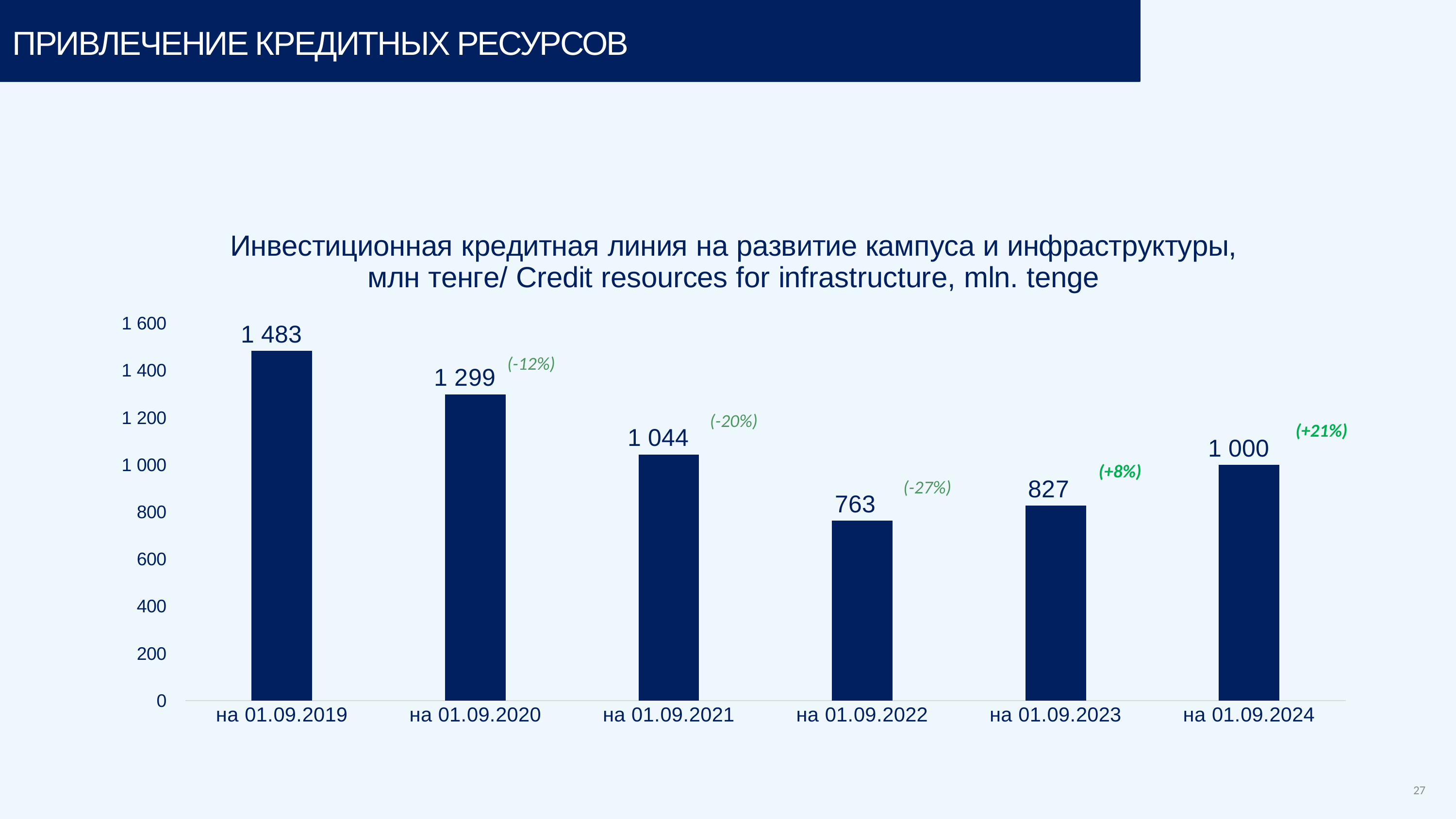

ПРИВЛЕЧЕНИЕ КРЕДИТНЫХ РЕСУРСОВ

### Chart: Инвестиционная кредитная линия на развитие кампуса и инфраструктуры, млн тенге/ Credit resources for infrastructure, mln. tenge

| Category | Инвестиционная линия, млн тенге |
|---|---|
| на 01.09.2019 | 1483.0 |
| на 01.09.2020 | 1299.0 |
| на 01.09.2021 | 1044.0 |
| на 01.09.2022 | 763.0 |
| на 01.09.2023 | 827.0 |
| на 01.09.2024 | 1000.0 |
(-12%)
(-20%)
(+21%)
(+8%)
(-27%)
27